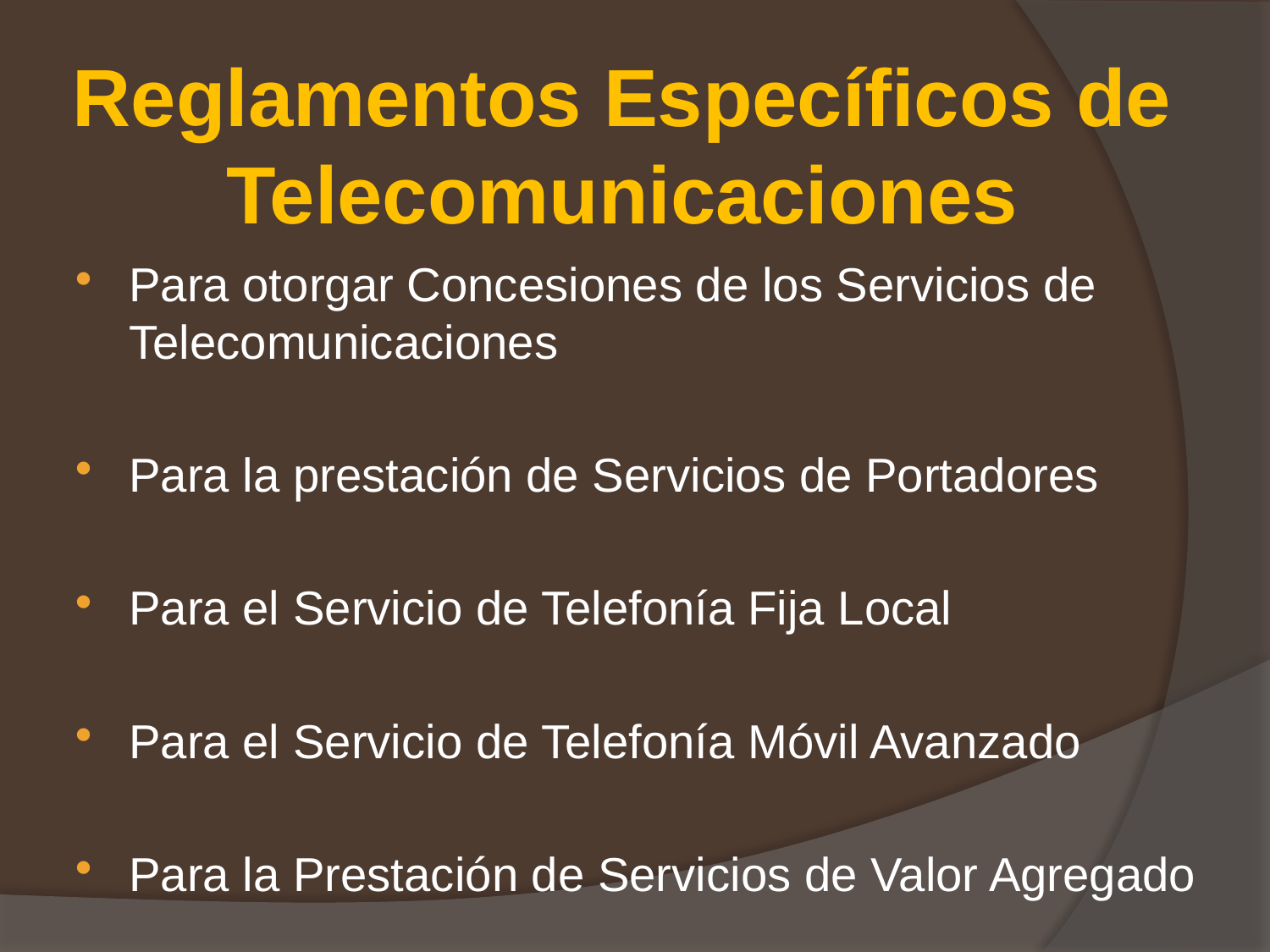

# Reglamentos Específicos de Telecomunicaciones
Para otorgar Concesiones de los Servicios de Telecomunicaciones

Para la prestación de Servicios de Portadores

Para el Servicio de Telefonía Fija Local

Para el Servicio de Telefonía Móvil Avanzado

Para la Prestación de Servicios de Valor Agregado